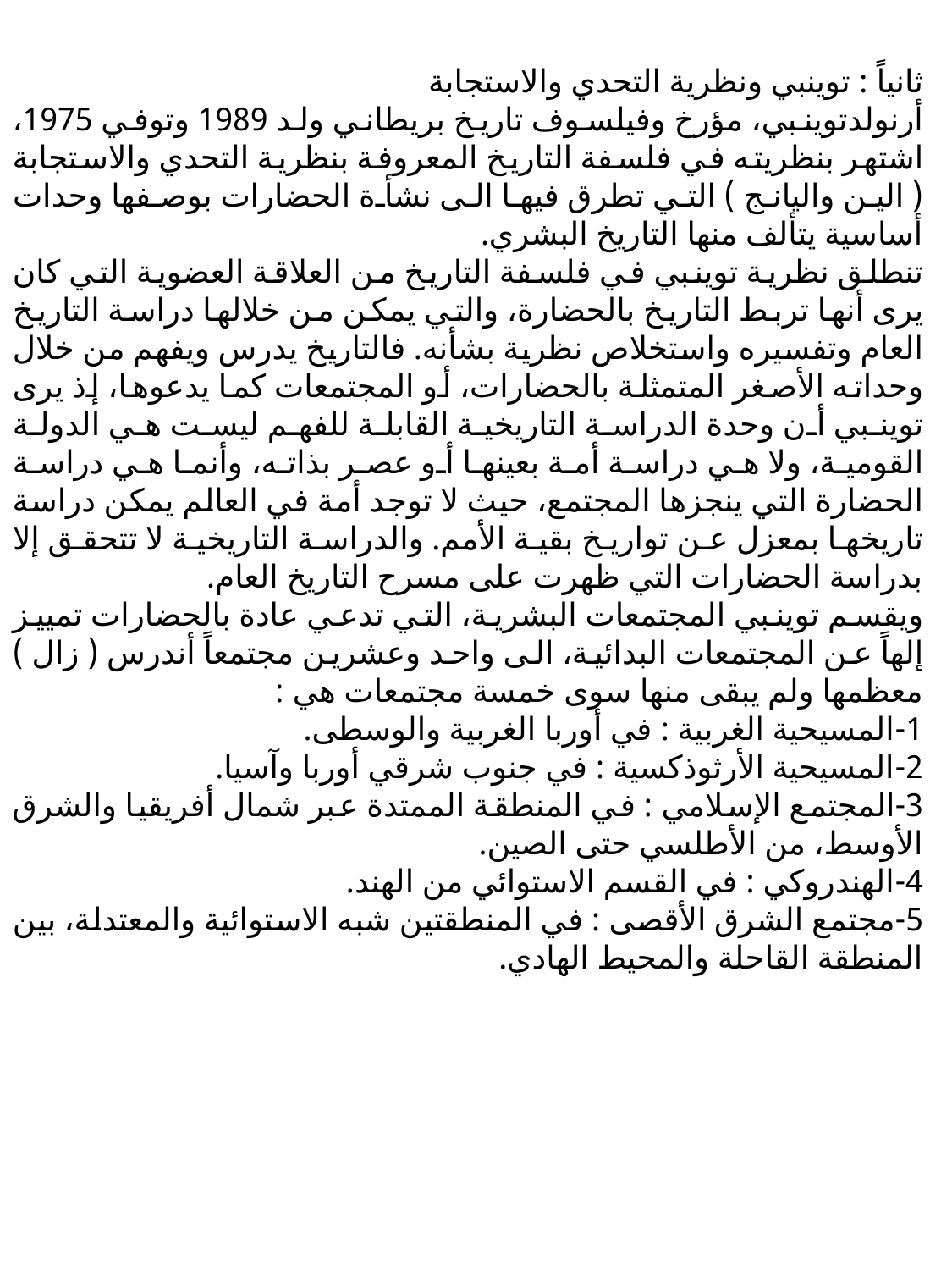

ثانياً : توينبي ونظرية التحدي والاستجابة
أرنولدتوينبي، مؤرخ وفيلسوف تاريخ بريطاني ولد 1989 وتوفي 1975، اشتهر بنظريته في فلسفة التاريخ المعروفة بنظرية التحدي والاستجابة ( الين واليانج ) التي تطرق فيها الى نشأة الحضارات بوصفها وحدات أساسية يتألف منها التاريخ البشري.
تنطلق نظرية توينبي في فلسفة التاريخ من العلاقة العضوية التي كان يرى أنها تربط التاريخ بالحضارة، والتي يمكن من خلالها دراسة التاريخ العام وتفسيره واستخلاص نظرية بشأنه. فالتاريخ يدرس ويفهم من خلال وحداته الأصغر المتمثلة بالحضارات، أو المجتمعات كما يدعوها، إذ يرى توينبي أن وحدة الدراسة التاريخية القابلة للفهم ليست هي الدولة القومية، ولا هي دراسة أمة بعينها أو عصر بذاته، وأنما هي دراسة الحضارة التي ينجزها المجتمع، حيث لا توجد أمة في العالم يمكن دراسة تاريخها بمعزل عن تواريخ بقية الأمم. والدراسة التاريخية لا تتحقق إلا بدراسة الحضارات التي ظهرت على مسرح التاريخ العام.
ويقسم توينبي المجتمعات البشرية، التي تدعي عادة بالحضارات تمييز إلهاً عن المجتمعات البدائية، الى واحد وعشرين مجتمعاً أندرس ( زال ) معظمها ولم يبقى منها سوى خمسة مجتمعات هي :
1-	المسيحية الغربية : في أوربا الغربية والوسطى.
2-	المسيحية الأرثوذكسية : في جنوب شرقي أوربا وآسيا.
3-	المجتمع الإسلامي : في المنطقة الممتدة عبر شمال أفريقيا والشرق الأوسط، من الأطلسي حتى الصين.
4-	الهندروكي : في القسم الاستوائي من الهند.
5-	مجتمع الشرق الأقصى : في المنطقتين شبه الاستوائية والمعتدلة، بين المنطقة القاحلة والمحيط الهادي.